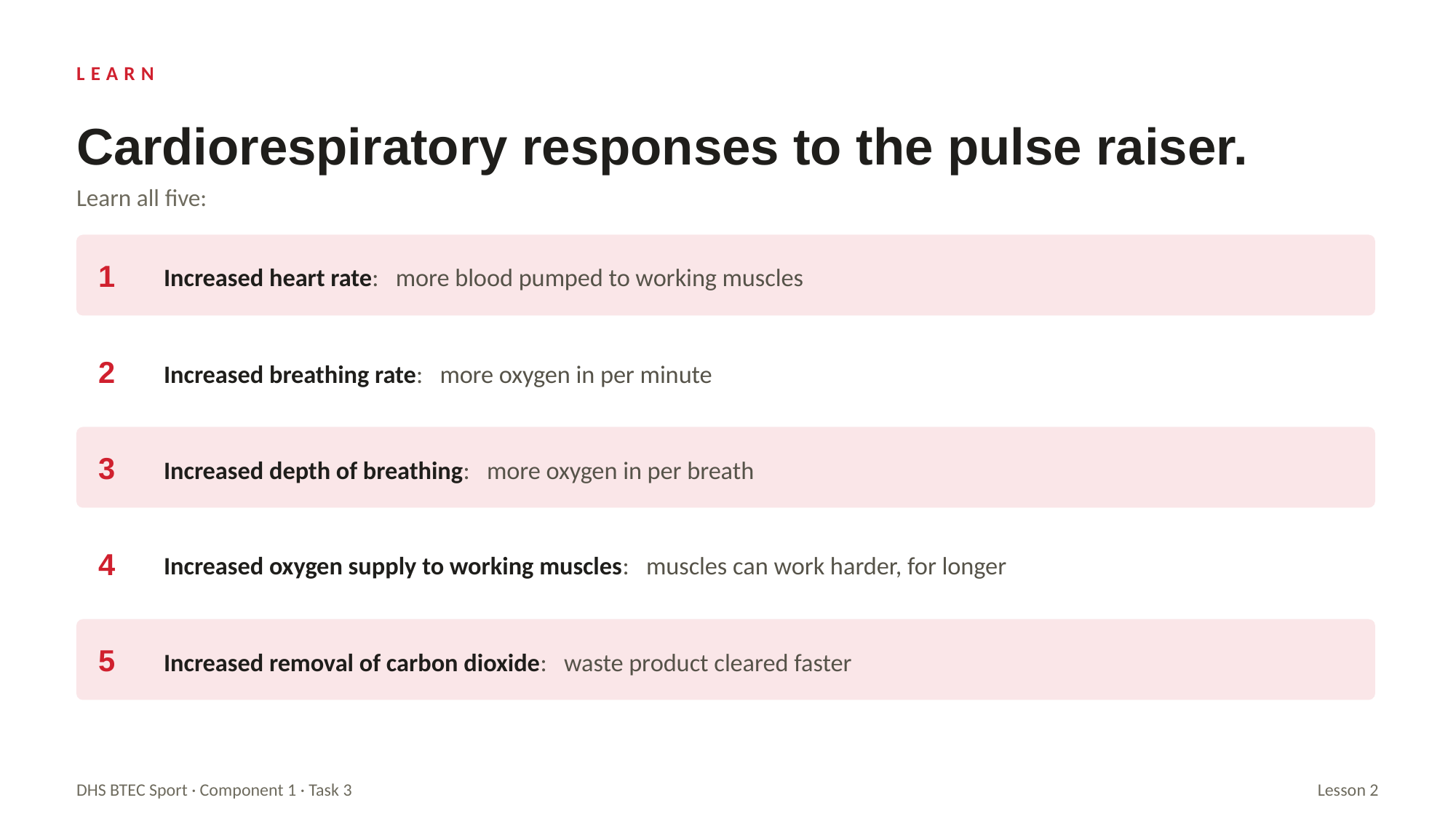

LEARN
Cardiorespiratory responses to the pulse raiser.
Learn all five:

1
Increased heart rate:   more blood pumped to working muscles

2
Increased breathing rate:   more oxygen in per minute

3
Increased depth of breathing:   more oxygen in per breath

4
Increased oxygen supply to working muscles:   muscles can work harder, for longer

5
Increased removal of carbon dioxide:   waste product cleared faster
DHS BTEC Sport · Component 1 · Task 3
Lesson 2